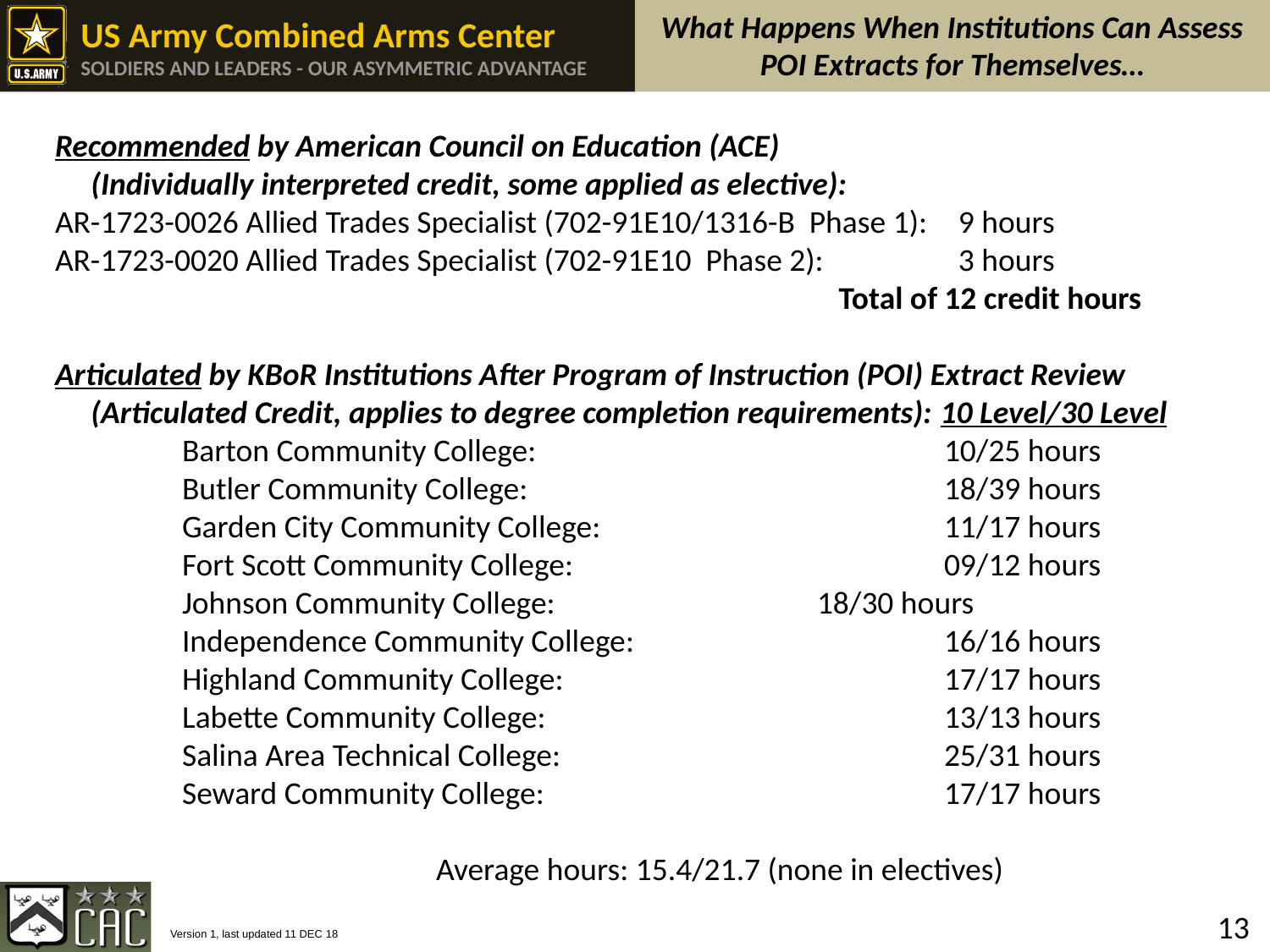

What Happens When Institutions Can Assess POI Extracts for Themselves…
Recommended by American Council on Education (ACE)
     (Individually interpreted credit, some applied as elective):
AR-1723-0026 Allied Trades Specialist (702-91E10/1316-B  Phase 1):	  9 hours
AR-1723-0020 Allied Trades Specialist (702-91E10  Phase 2): 	  3 hours
		 			   	   Total of 12 credit hours

Articulated by KBoR Institutions After Program of Instruction (POI) Extract Review
     (Articulated Credit, applies to degree completion requirements): 10 Level/30 Level
	Barton Community College: 				10/25 hours
	Butler Community College: 				18/39 hours
	Garden City Community College: 			11/17 hours
	Fort Scott Community College: 			09/12 hours
	Johnson Community College: 			18/30 hours
	Independence Community College:			16/16 hours
	Highland Community College:			17/17 hours
	Labette Community College: 				13/13 hours
	Salina Area Technical College: 			25/31 hours
	Seward Community College: 				17/17 hours

			Average hours: 15.4/21.7 (none in electives)
13